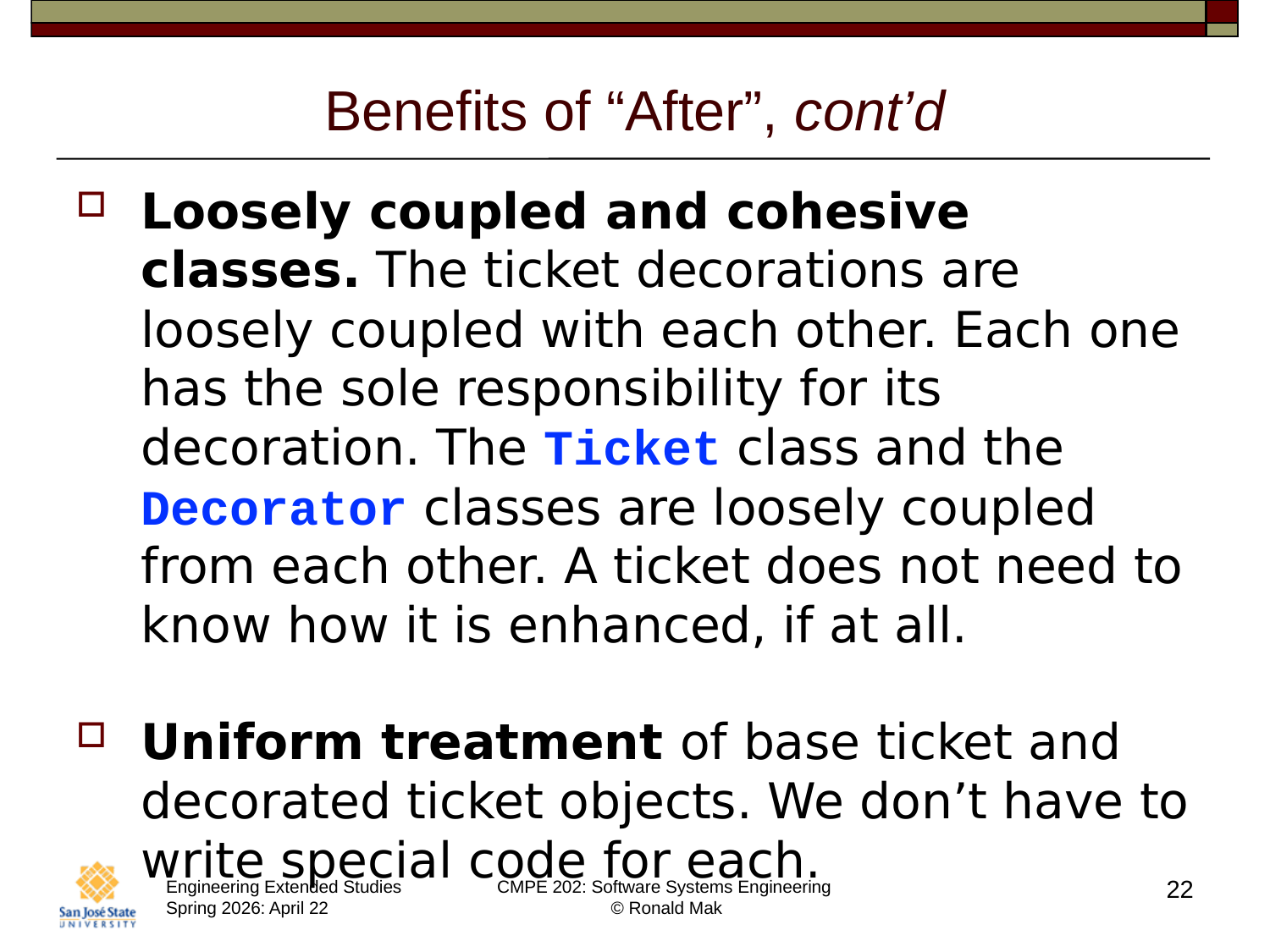

# Benefits of “After”, cont’d
Loosely coupled and cohesive classes. The ticket decorations are loosely coupled with each other. Each one has the sole responsibility for its decoration. The Ticket class and the Decorator classes are loosely coupled from each other. A ticket does not need to know how it is enhanced, if at all.

Uniform treatment of base ticket and decorated ticket objects. We don’t have to write special code for each.
22